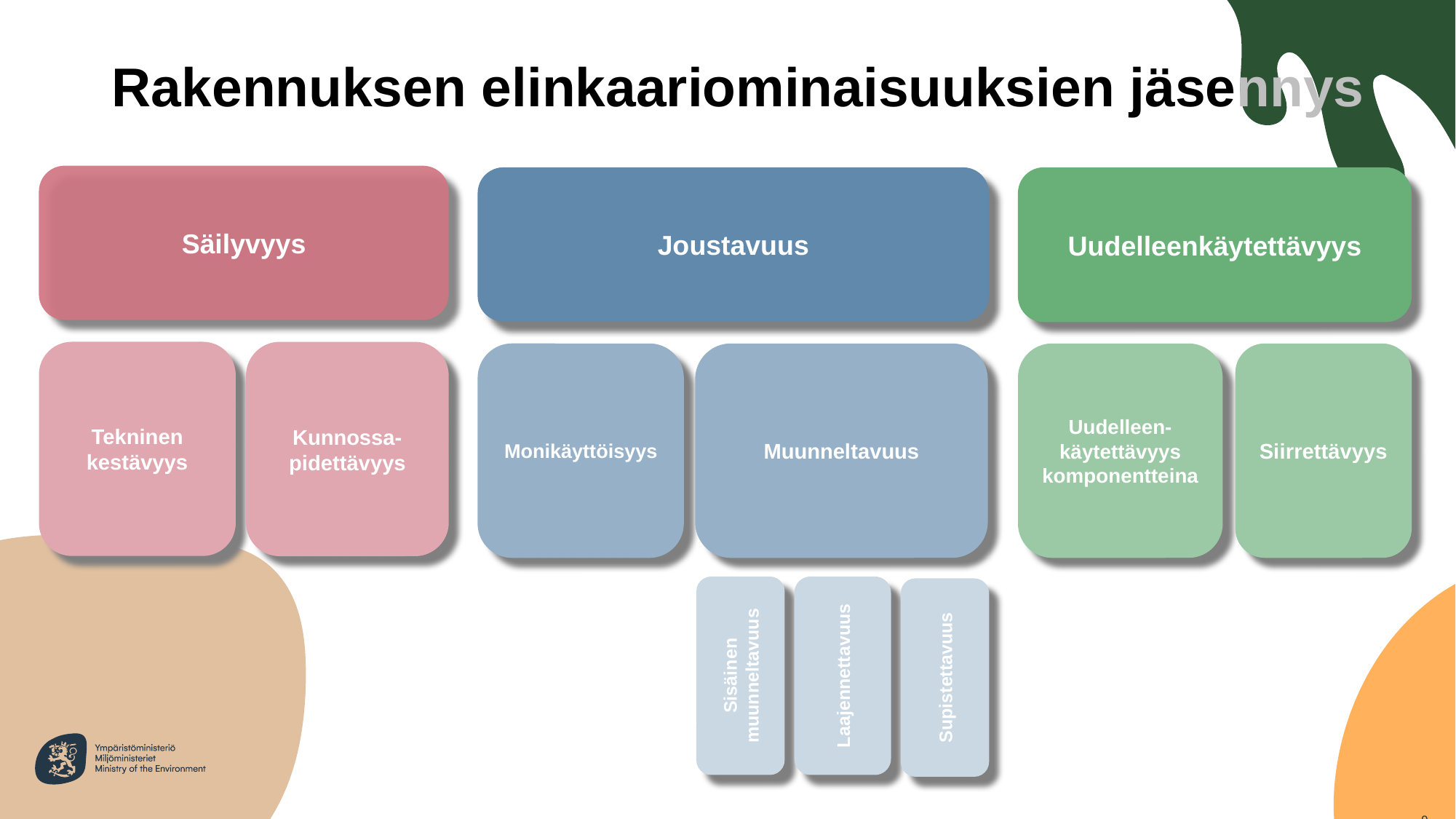

Rakennuksen elinkaariominaisuuksien jäsennys
Säilyvyys
Joustavuus
Uudelleenkäytettävyys
Tekninen kestävyys
Kunnossa-pidettävyys
Monikäyttöisyys
Muunneltavuus
Uudelleen-käytettävyys komponentteina
Siirrettävyys
Sisäinen muunneltavuus
Laajennettavuus
Supistettavuus
9